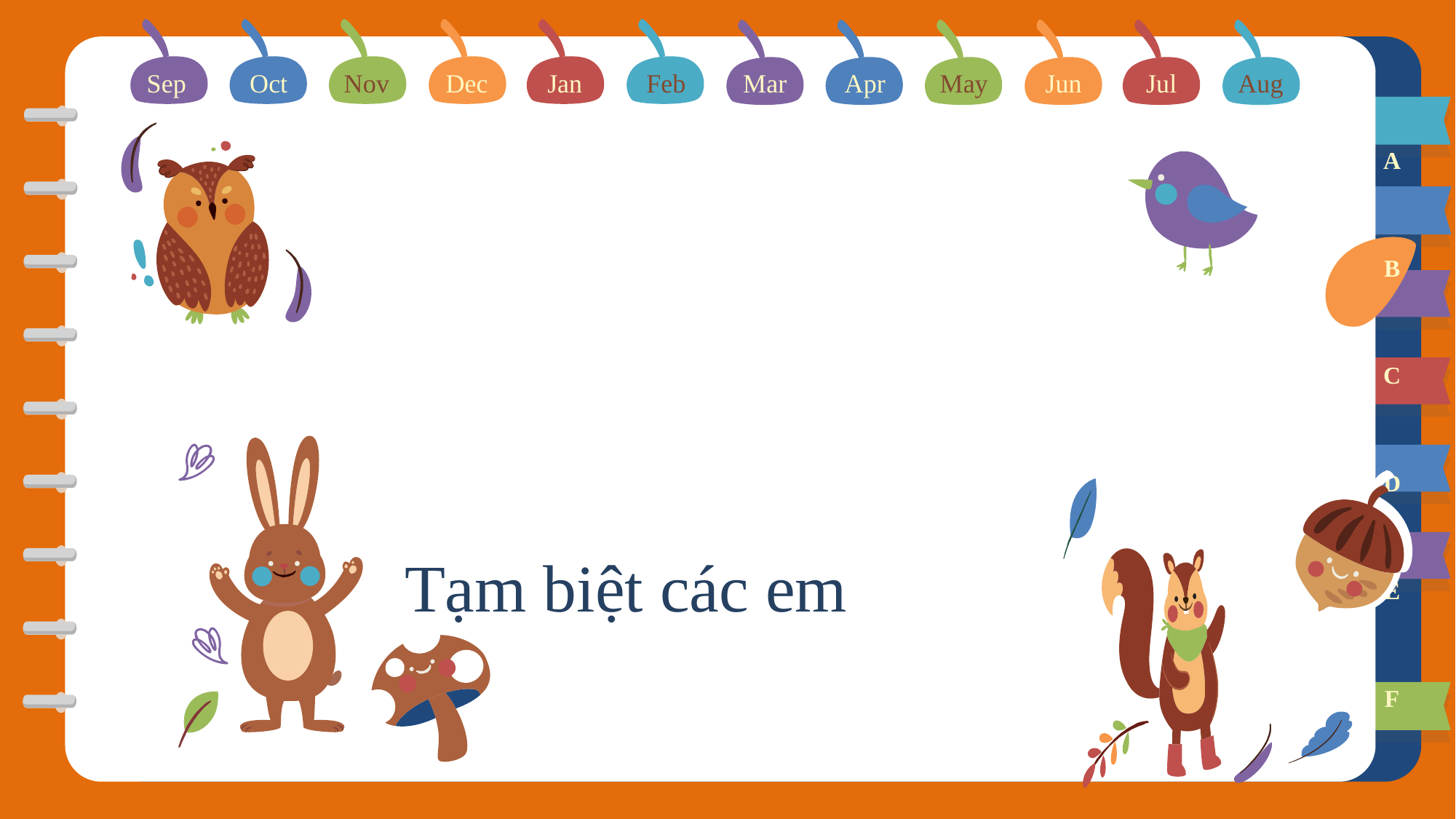

Sep
Oct
Nov
Dec
Jan
Feb
Mar
Apr
May
Jun
Jul
Aug

A

Tạm biệt các em

B
C

D

E

F